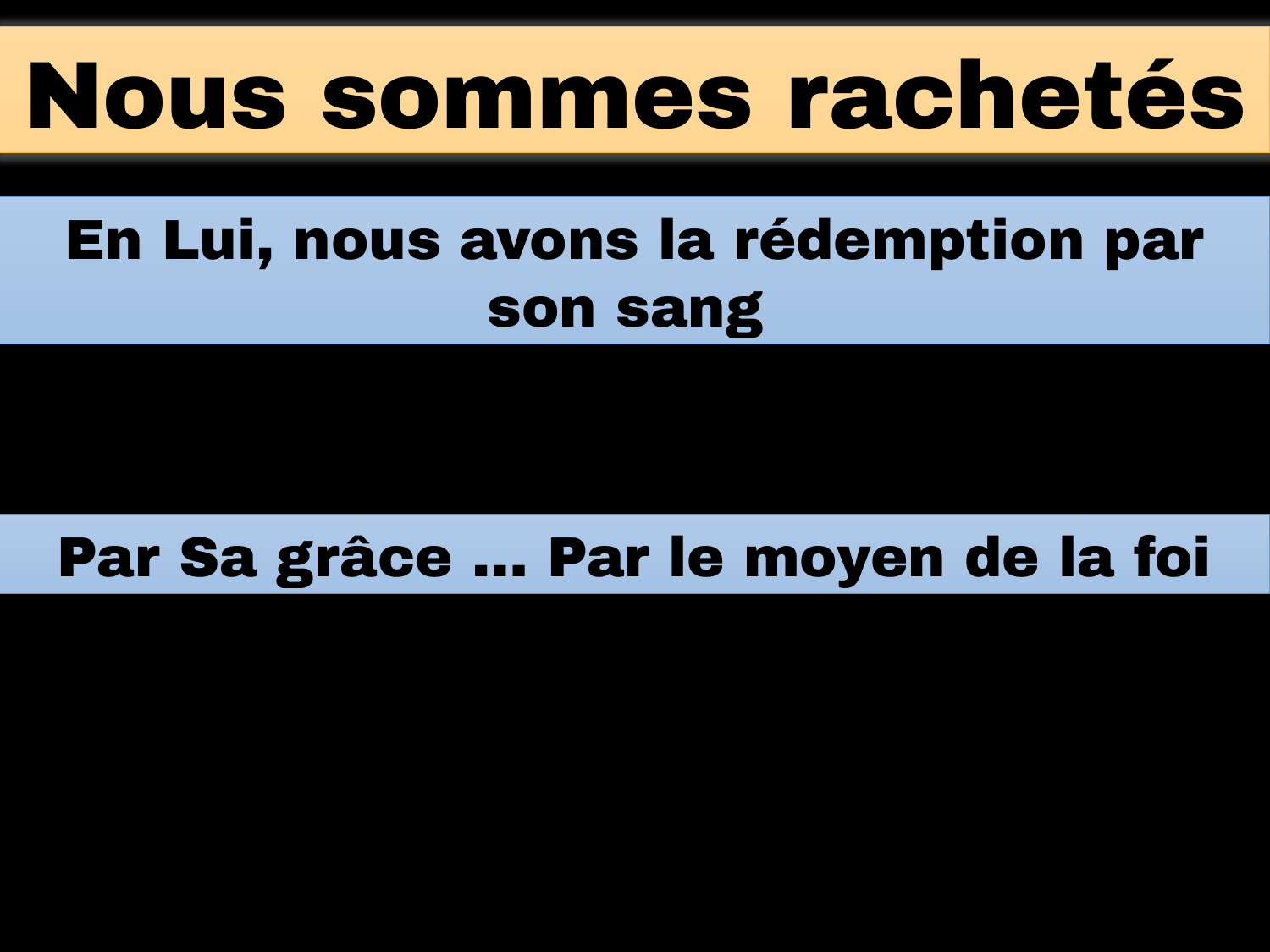

Nous sommes rachetés
En Lui, nous avons la rédemption par son sang
Par Sa grâce … Par le moyen de la foi